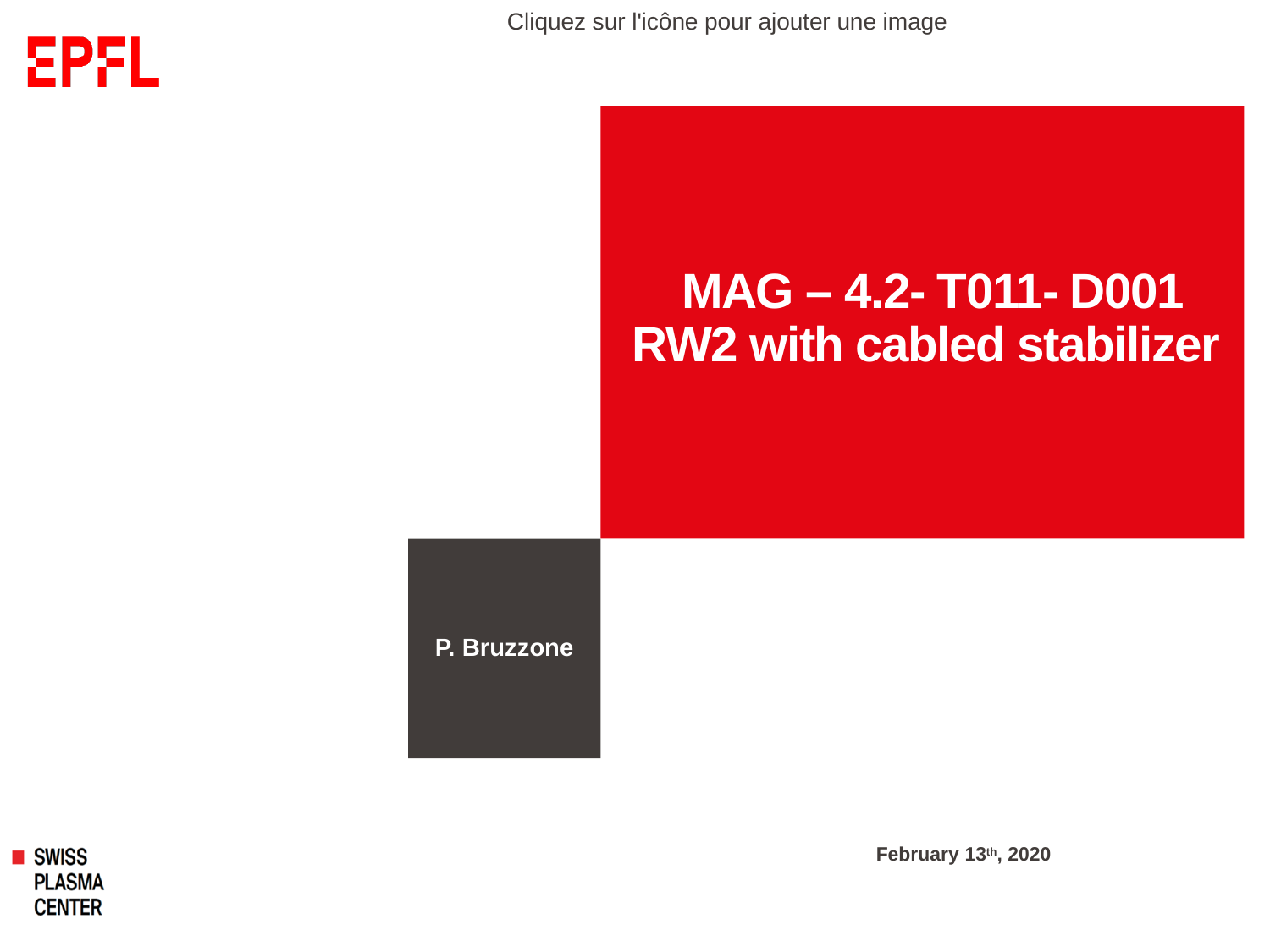

# MAG – 4.2- T011- D001 RW2 with cabled stabilizer
P. Bruzzone
February 13th, 2020